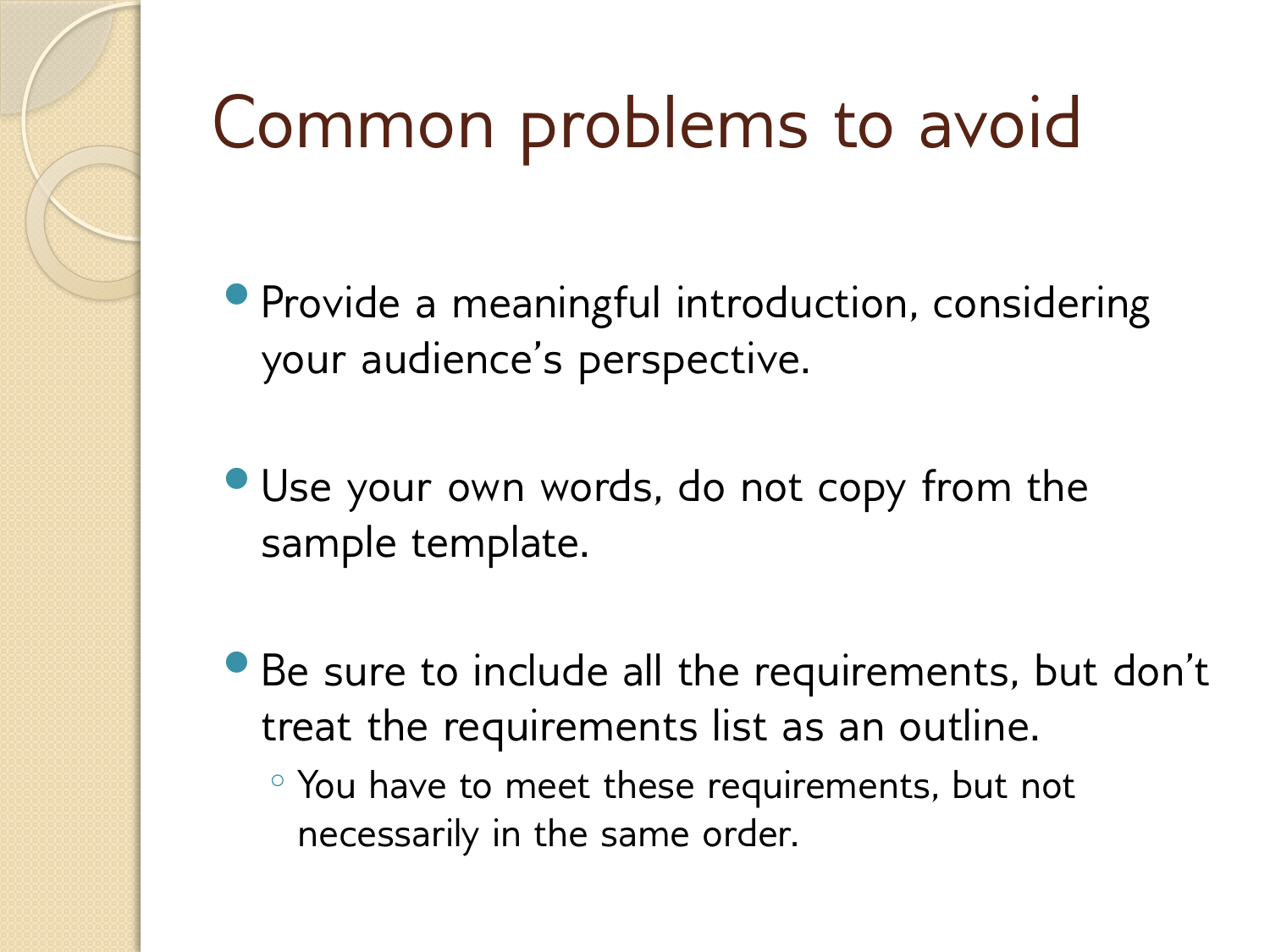

# Common problems to avoid

Provide a meaningful introduction, considering your audience’s perspective.

Use your own words, do not copy from the sample template.

Be sure to include all the requirements, but don’t treat the requirements list as an outline.
You have to meet these requirements, but not necessarily in the same order.